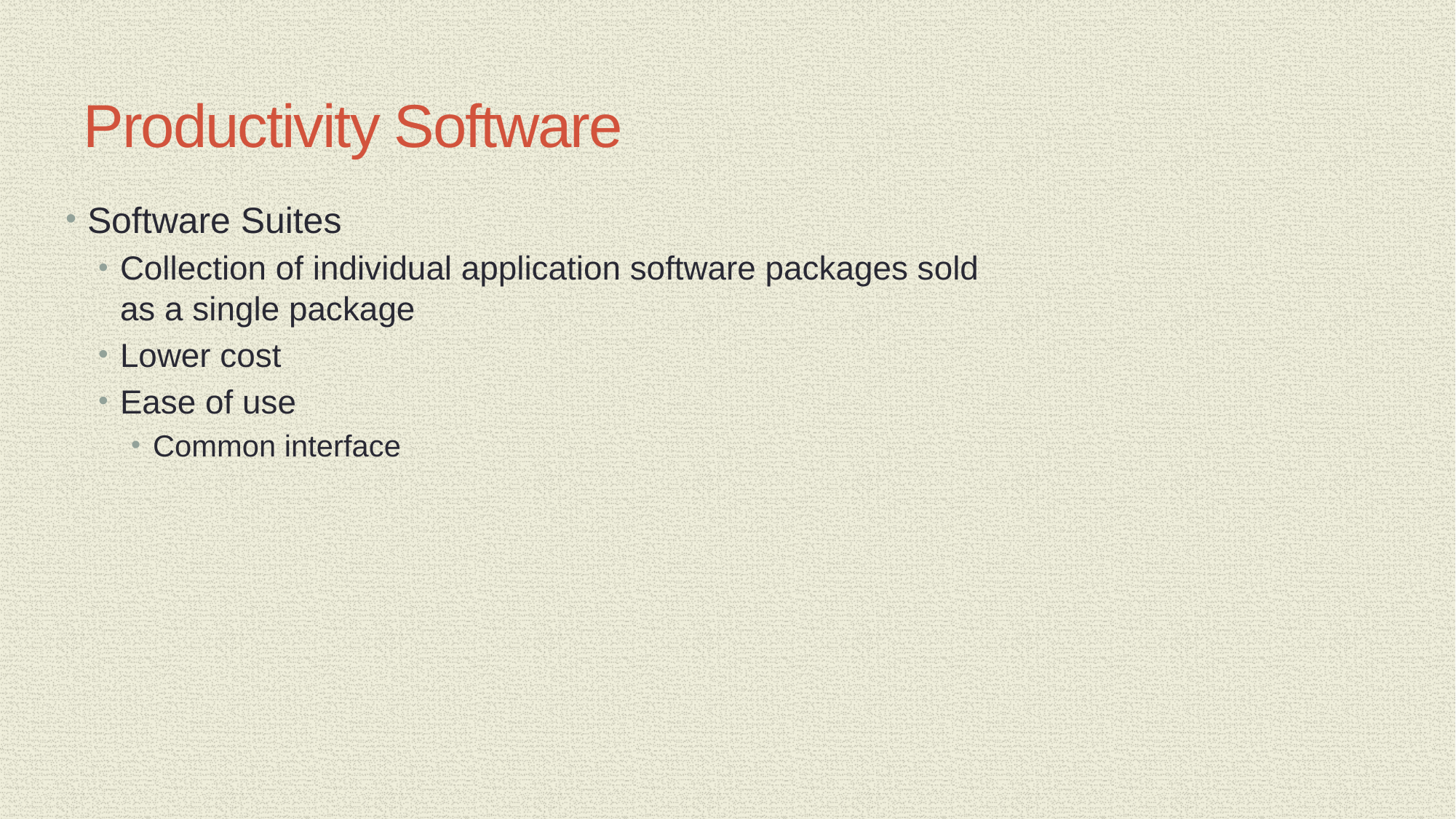

# Productivity Software
Software Suites
Collection of individual application software packages sold as a single package
Lower cost
Ease of use
Common interface